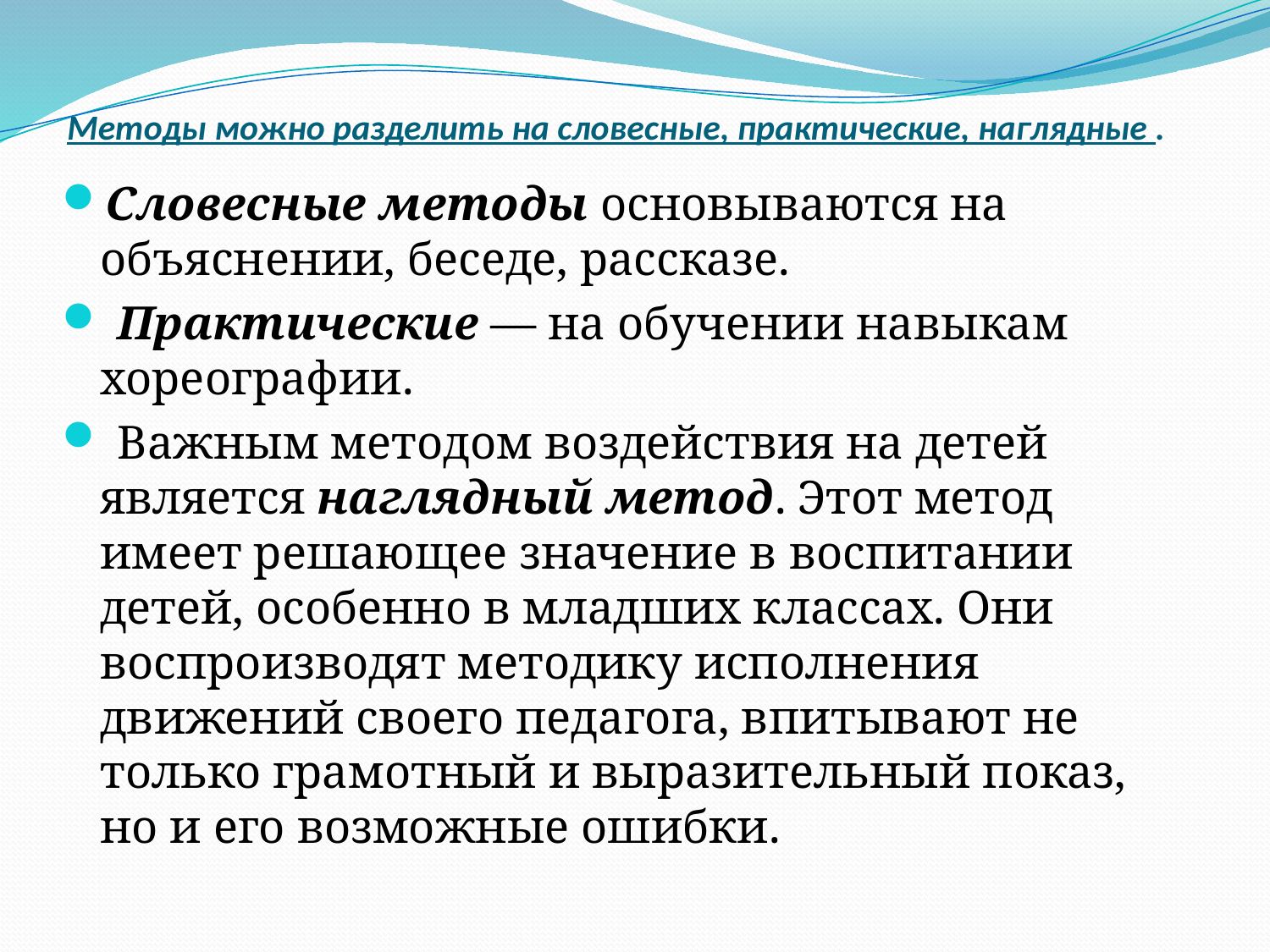

# Методы можно разделить на словесные, практические, наглядные .
Словесные методы основываются на объяснении, беседе, рассказе.
 Практические — на обучении навыкам хореографии.
 Важным методом воздействия на детей является наглядный метод. Этот метод имеет решающее значение в воспитании детей, особенно в младших классах. Они воспроизводят методику исполнения движений своего педагога, впитывают не только грамотный и выразительный показ, но и его возможные ошибки.